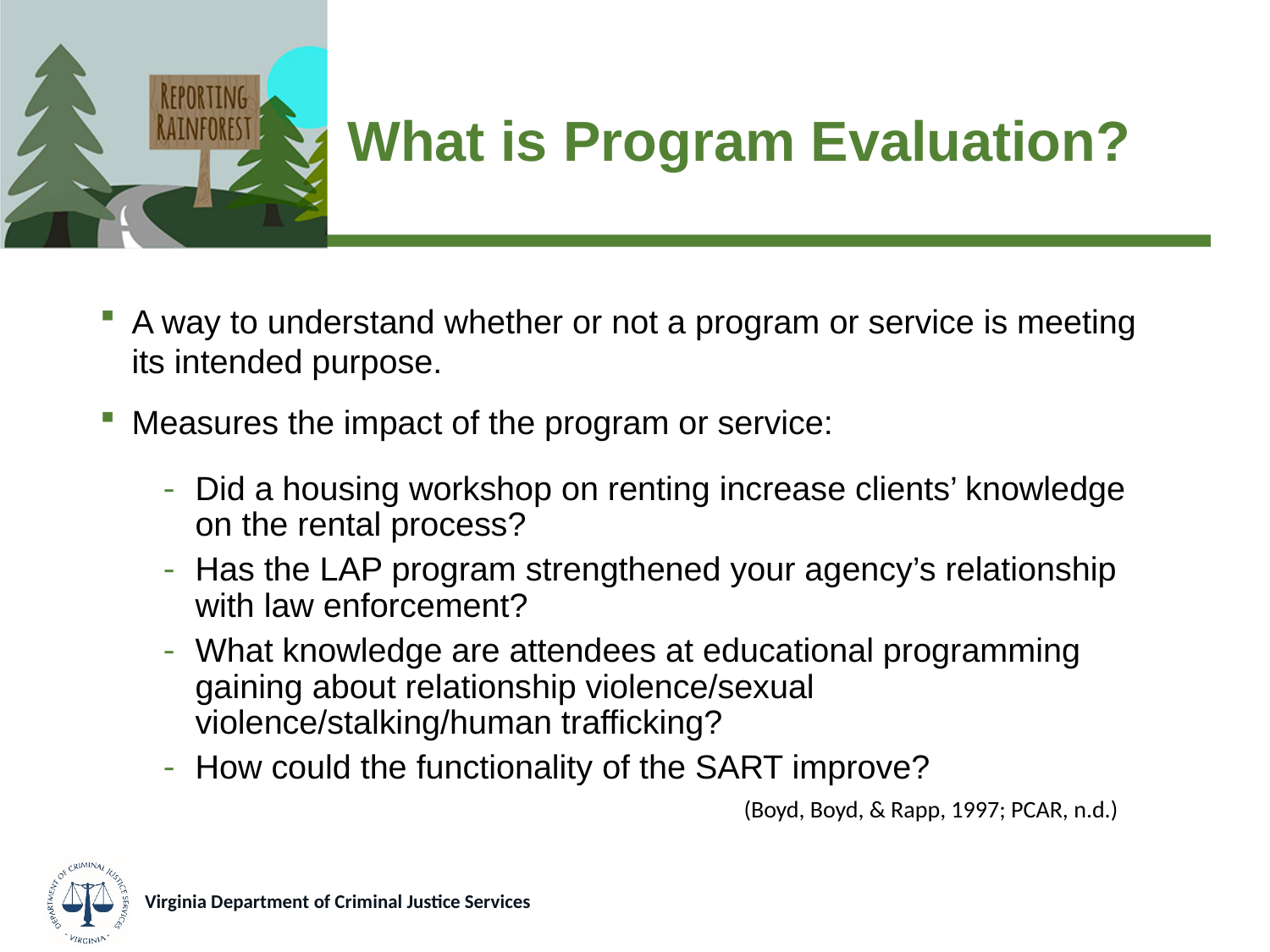

# What is Program Evaluation?
A way to understand whether or not a program or service is meeting its intended purpose.
Measures the impact of the program or service:
Did a housing workshop on renting increase clients’ knowledge on the rental process?
Has the LAP program strengthened your agency’s relationship with law enforcement?
What knowledge are attendees at educational programming gaining about relationship violence/sexual violence/stalking/human trafficking?
How could the functionality of the SART improve?
(Boyd, Boyd, & Rapp, 1997; PCAR, n.d.)
Virginia Department of Criminal Justice Services